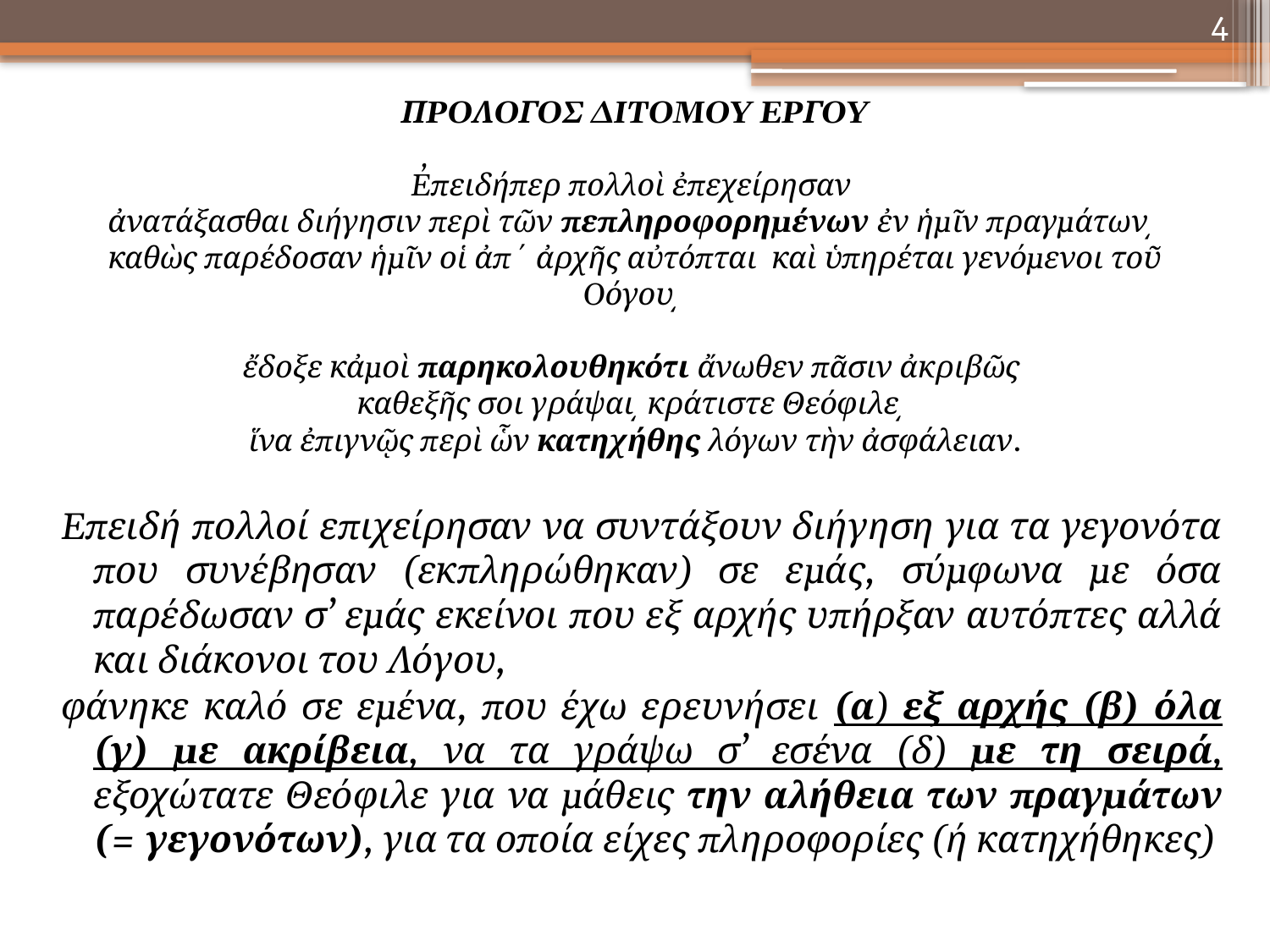

4

ΠΡΟΛΟΓΟΣ ΔΙΤΟΜΟΥ ΕΡΓΟΥ

Ἐπειδήπερ πολλοὶ ἐπεχείρησαν
ἀνατάξασθαι διήγησιν περὶ τῶν πεπληροφορημένων ἐν ἡμῖν πραγμάτων͵
καθὼς παρέδοσαν ἡμῖν οἱ ἀπ΄ ἀρχῆς αὐτόπται  καὶ ὑπηρέται γενόμενοι τοῦ λόγου͵

ἔδοξε κἀμοὶ παρηκολουθηκότι ἄνωθεν πᾶσιν ἀκριβῶς
καθεξῆς σοι γράψαι͵ κράτιστε Θεόφιλε͵
ἵνα ἐπιγνῷς περὶ ὧν κατηχήθης λόγων τὴν ἀσφάλειαν.

Επειδή πολλοί επιχείρησαν να συντάξουν διήγηση για τα γεγονότα που συνέβησαν (εκπληρώθηκαν) σε εμάς, σύμφωνα με όσα παρέδωσαν σ’ εμάς εκείνοι που εξ αρχής υπήρξαν αυτόπτες αλλά και διάκονοι του Λόγου,
φάνηκε καλό σε εμένα, που έχω ερευνήσει (α) εξ αρχής (β) όλα (γ) με ακρίβεια, να τα γράψω σ’ εσένα (δ) με τη σειρά, εξοχώτατε Θεόφιλε για να μάθεις την αλήθεια των πραγμάτων (= γεγονότων), για τα οποία είχες πληροφορίες (ή κατηχήθηκες)